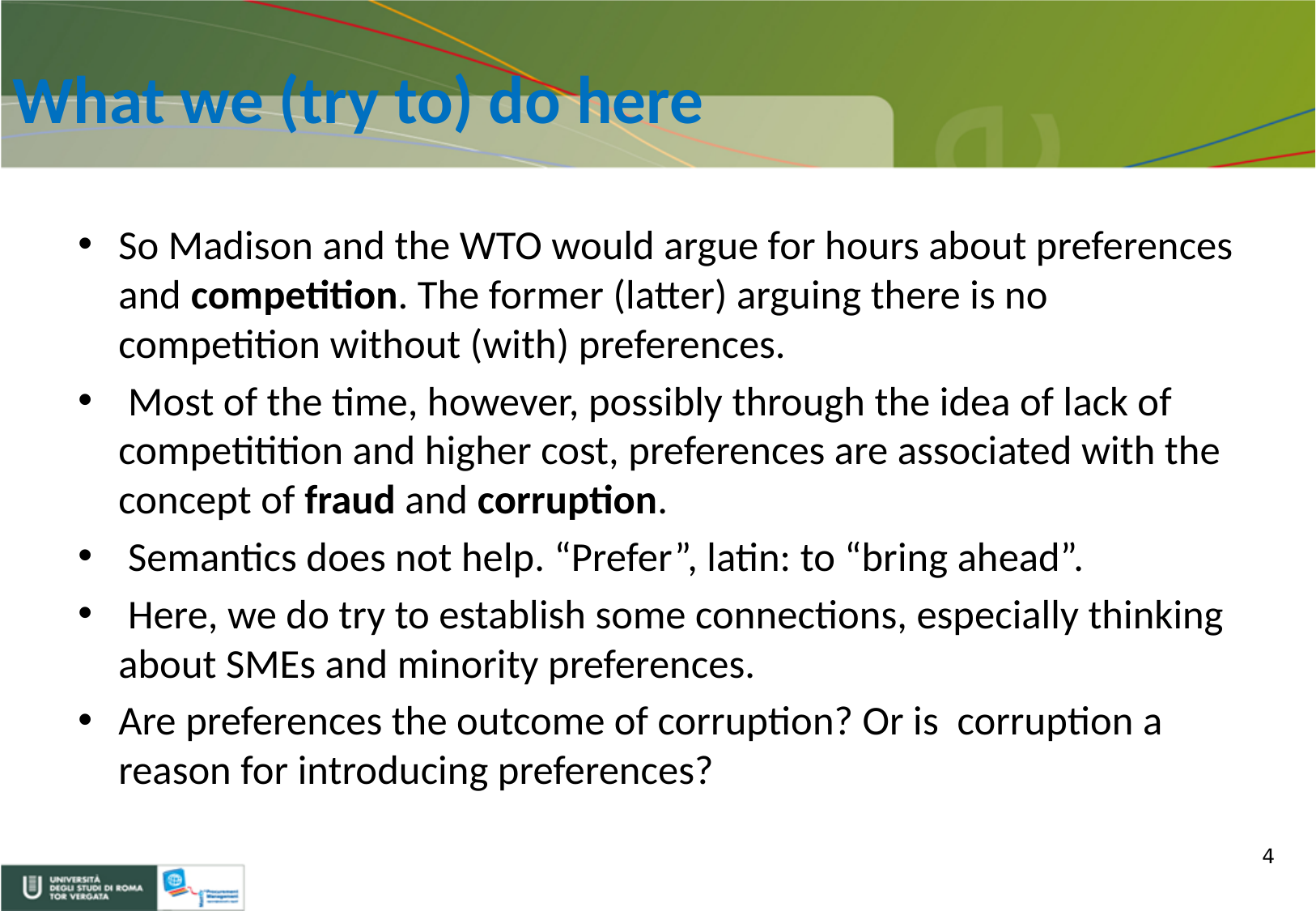

# What we (try to) do here
So Madison and the WTO would argue for hours about preferences and competition. The former (latter) arguing there is no competition without (with) preferences.
 Most of the time, however, possibly through the idea of lack of competitition and higher cost, preferences are associated with the concept of fraud and corruption.
 Semantics does not help. “Prefer”, latin: to “bring ahead”.
 Here, we do try to establish some connections, especially thinking about SMEs and minority preferences.
Are preferences the outcome of corruption? Or is  corruption a reason for introducing preferences?